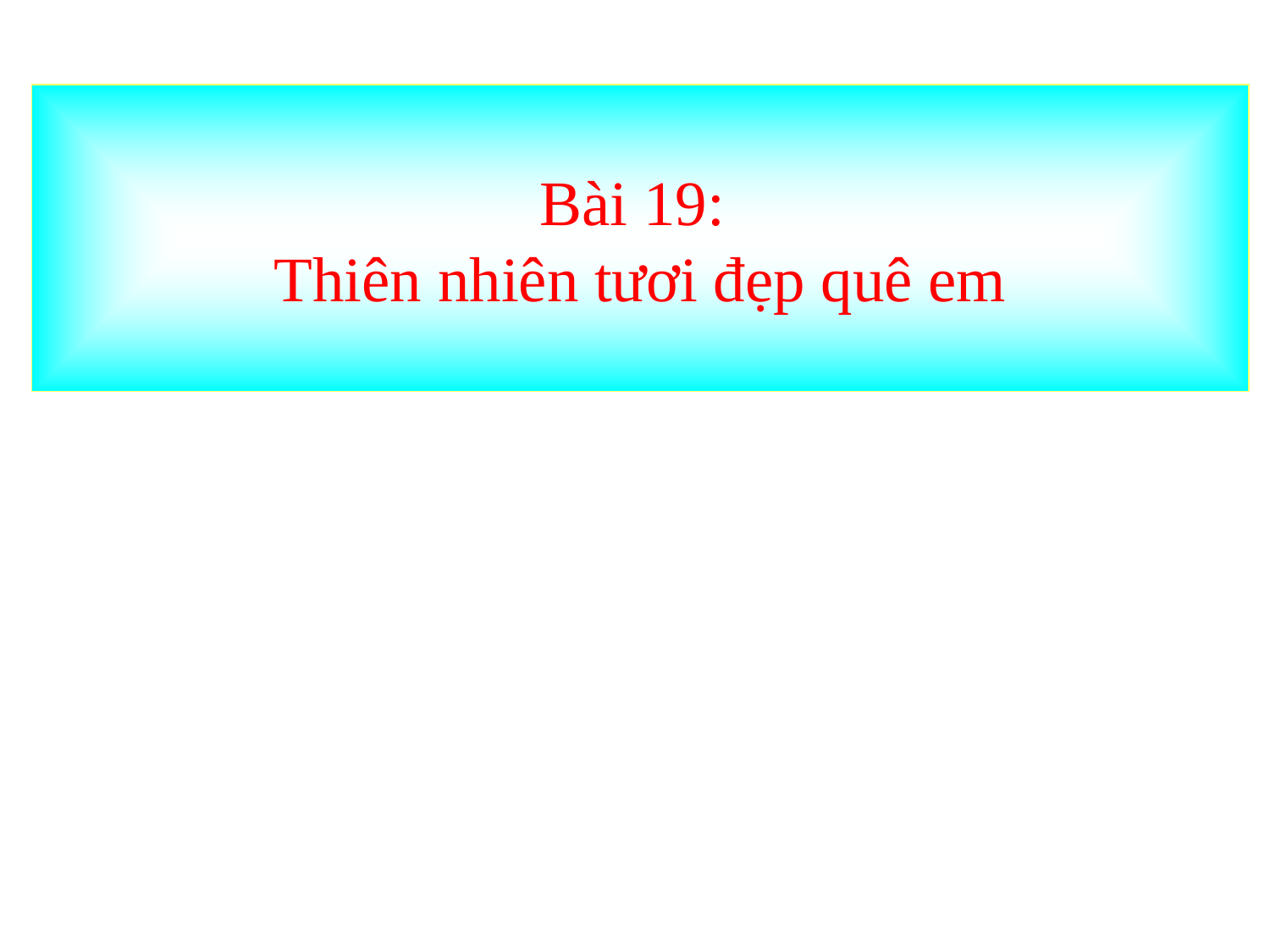

# Bài 19: Thiên nhiên tươi đẹp quê em